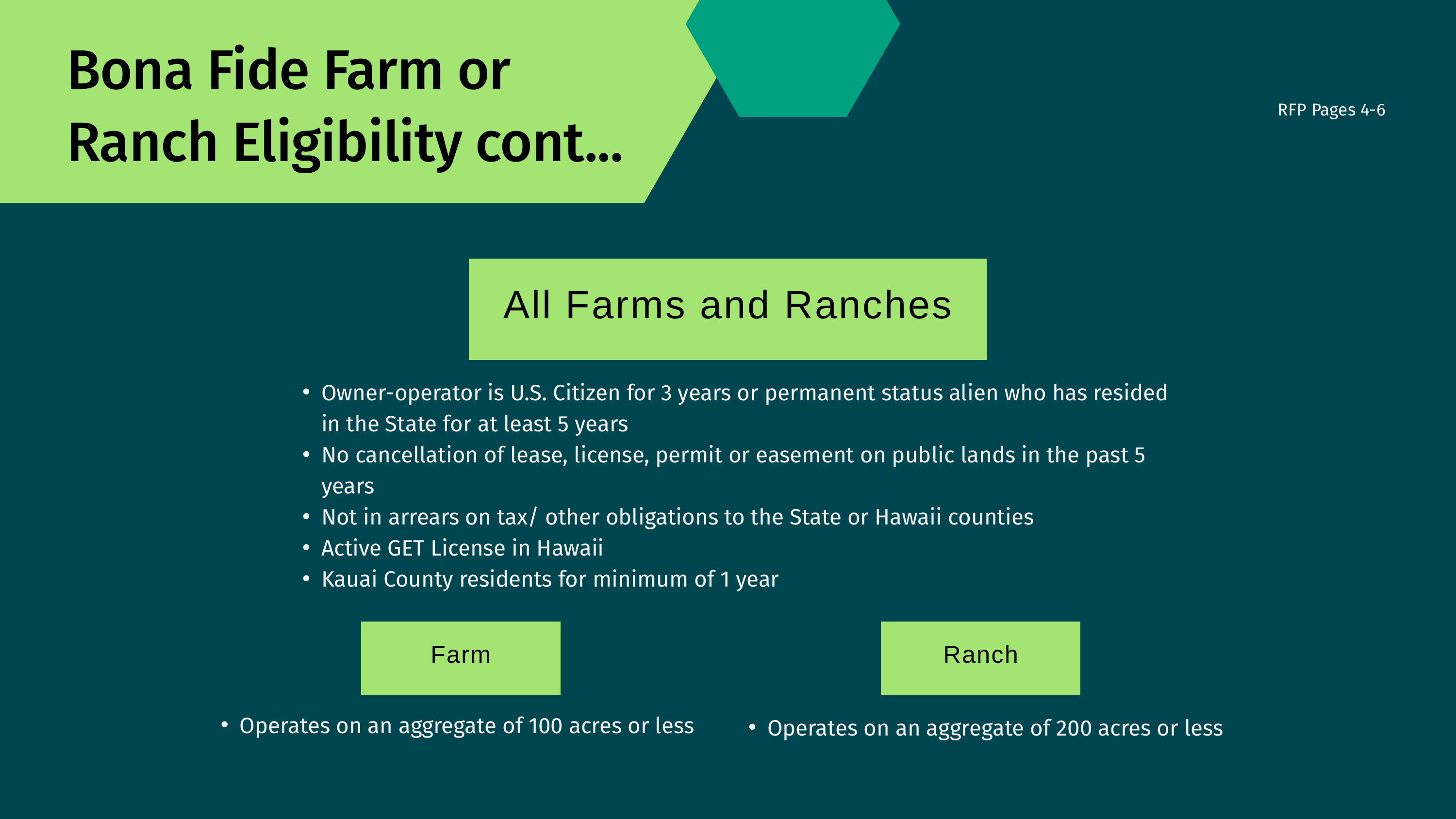

Bona Fide Farm or Ranch Eligibility cont...
RFP Pages 4-6

All Farms and Ranches
Owner-operator is U.S. Citizen for 3 years or permanent status alien who has resided in the State for at least 5 years
No cancellation of lease, license, permit or easement on public lands in the past 5 years
Not in arrears on tax/ other obligations to the State or Hawaii counties
Active GET License in Hawaii
Kauai County residents for minimum of 1 year

Farm

Ranch
Operates on an aggregate of 100 acres or less
Operates on an aggregate of 200 acres or less